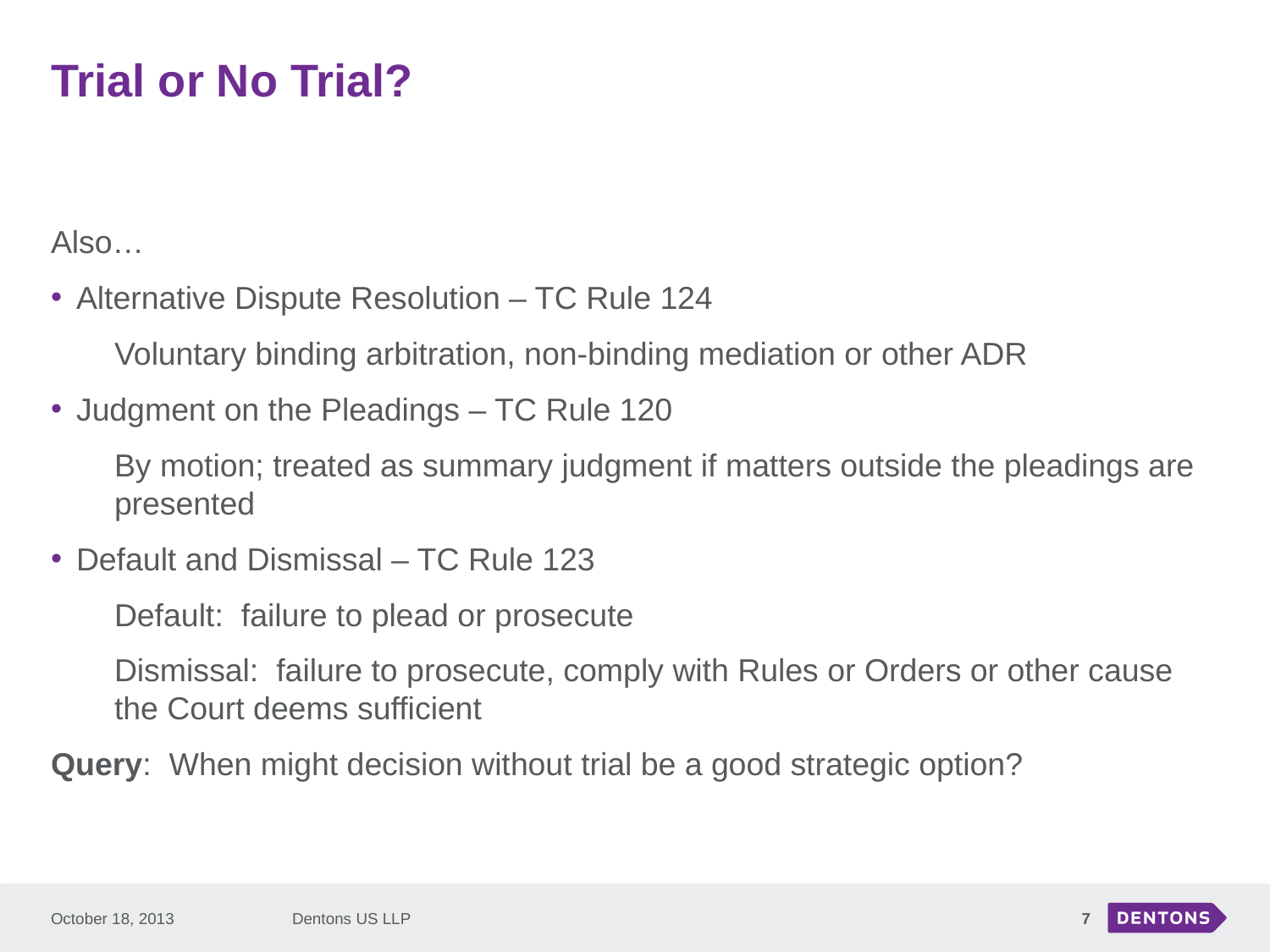

# Trial or No Trial?
Also…
Alternative Dispute Resolution – TC Rule 124
Voluntary binding arbitration, non-binding mediation or other ADR
Judgment on the Pleadings – TC Rule 120
By motion; treated as summary judgment if matters outside the pleadings are presented
Default and Dismissal – TC Rule 123
Default:  failure to plead or prosecute
Dismissal:  failure to prosecute, comply with Rules or Orders or other cause the Court deems sufficient
Query:  When might decision without trial be a good strategic option?

October 18, 2013
Dentons US LLP
7